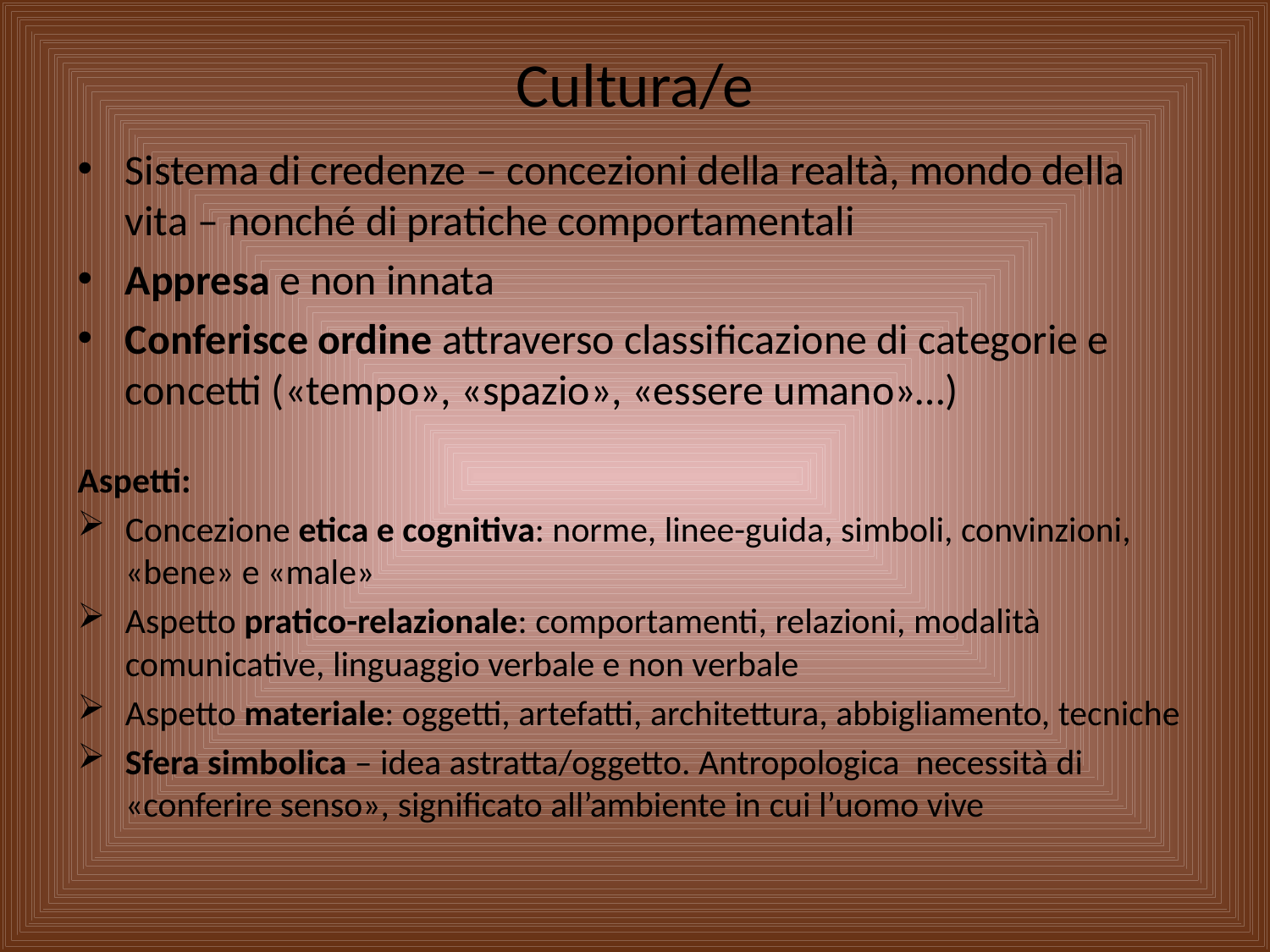

# Cultura/e
Sistema di credenze – concezioni della realtà, mondo della vita – nonché di pratiche comportamentali
Appresa e non innata
Conferisce ordine attraverso classificazione di categorie e concetti («tempo», «spazio», «essere umano»…)

Aspetti:
Concezione etica e cognitiva: norme, linee-guida, simboli, convinzioni, «bene» e «male»
Aspetto pratico-relazionale: comportamenti, relazioni, modalità comunicative, linguaggio verbale e non verbale
Aspetto materiale: oggetti, artefatti, architettura, abbigliamento, tecniche
Sfera simbolica – idea astratta/oggetto. Antropologica  necessità di «conferire senso», significato all’ambiente in cui l’uomo vive